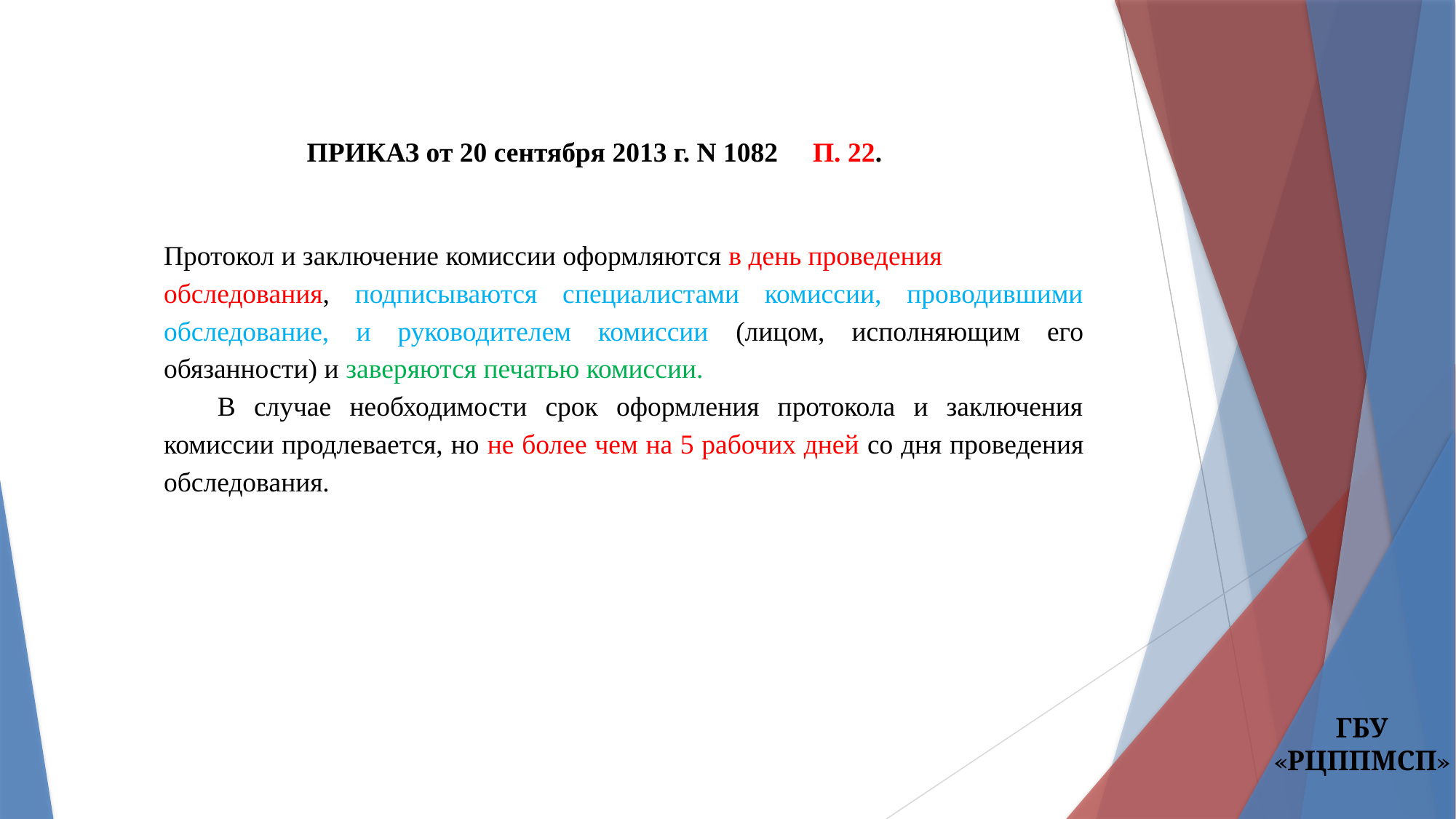

ПРИКАЗ от 20 сентября 2013 г. N 1082     П. 22.

Протокол и заключение комиссии оформляются в день проведения
обследования, подписываются специалистами комиссии, проводившими обследование, и руководителем комиссии (лицом, исполняющим его обязанности) и заверяются печатью комиссии.
В случае необходимости срок оформления протокола и заключения комиссии продлевается, но не более чем на 5 рабочих дней со дня проведения обследования.

ГБУ «РЦППМСП»